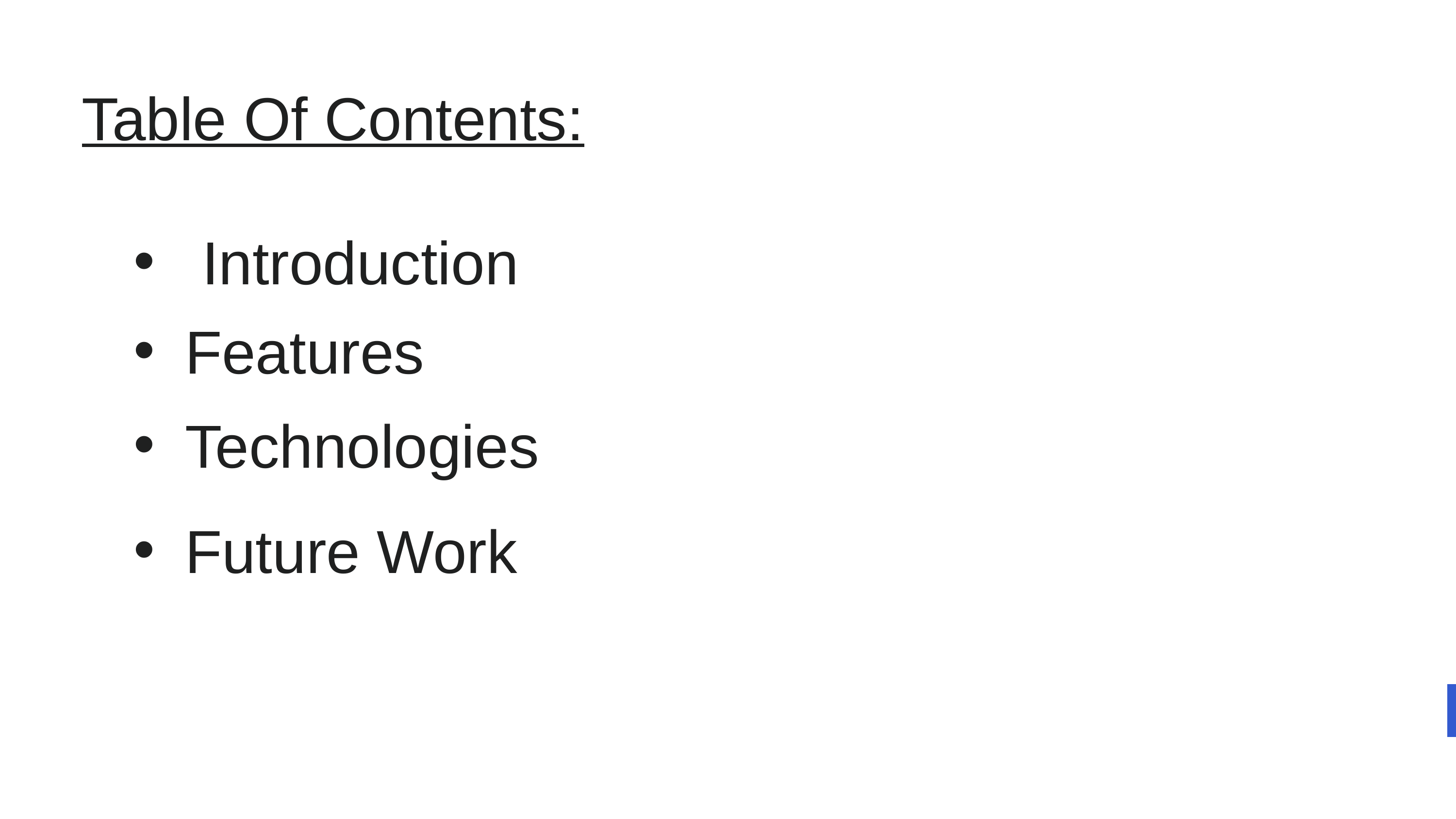

Table Of Contents:
 Introduction
Features
Explore Now
Technologies
Future Work